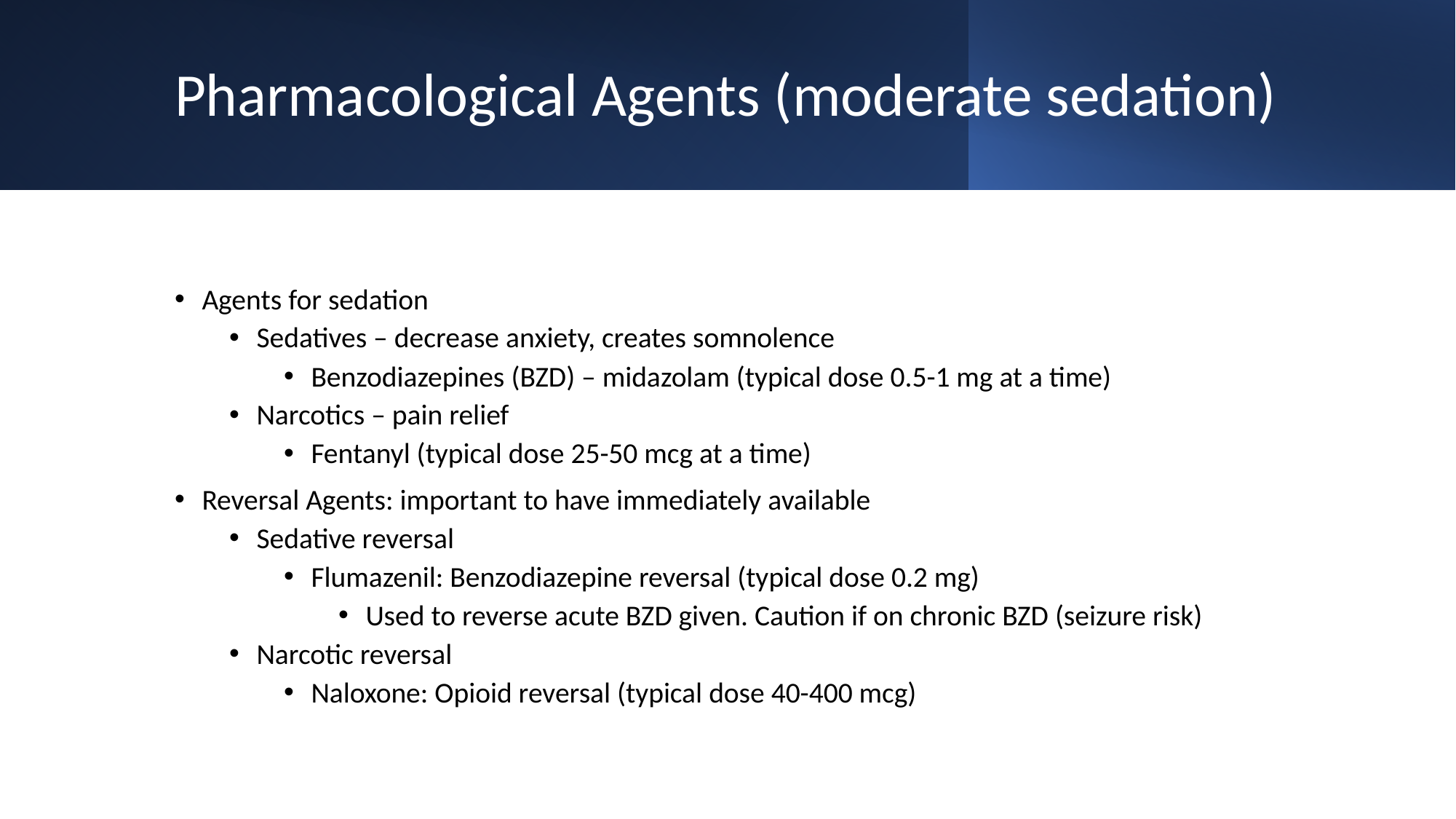

# Pharmacological Agents (moderate sedation)
Agents for sedation
Sedatives – decrease anxiety, creates somnolence
Benzodiazepines (BZD) – midazolam (typical dose 0.5-1 mg at a time)
Narcotics – pain relief
Fentanyl (typical dose 25-50 mcg at a time)
Reversal Agents: important to have immediately available
Sedative reversal
Flumazenil: Benzodiazepine reversal (typical dose 0.2 mg)
Used to reverse acute BZD given. Caution if on chronic BZD (seizure risk)
Narcotic reversal
Naloxone: Opioid reversal (typical dose 40-400 mcg)